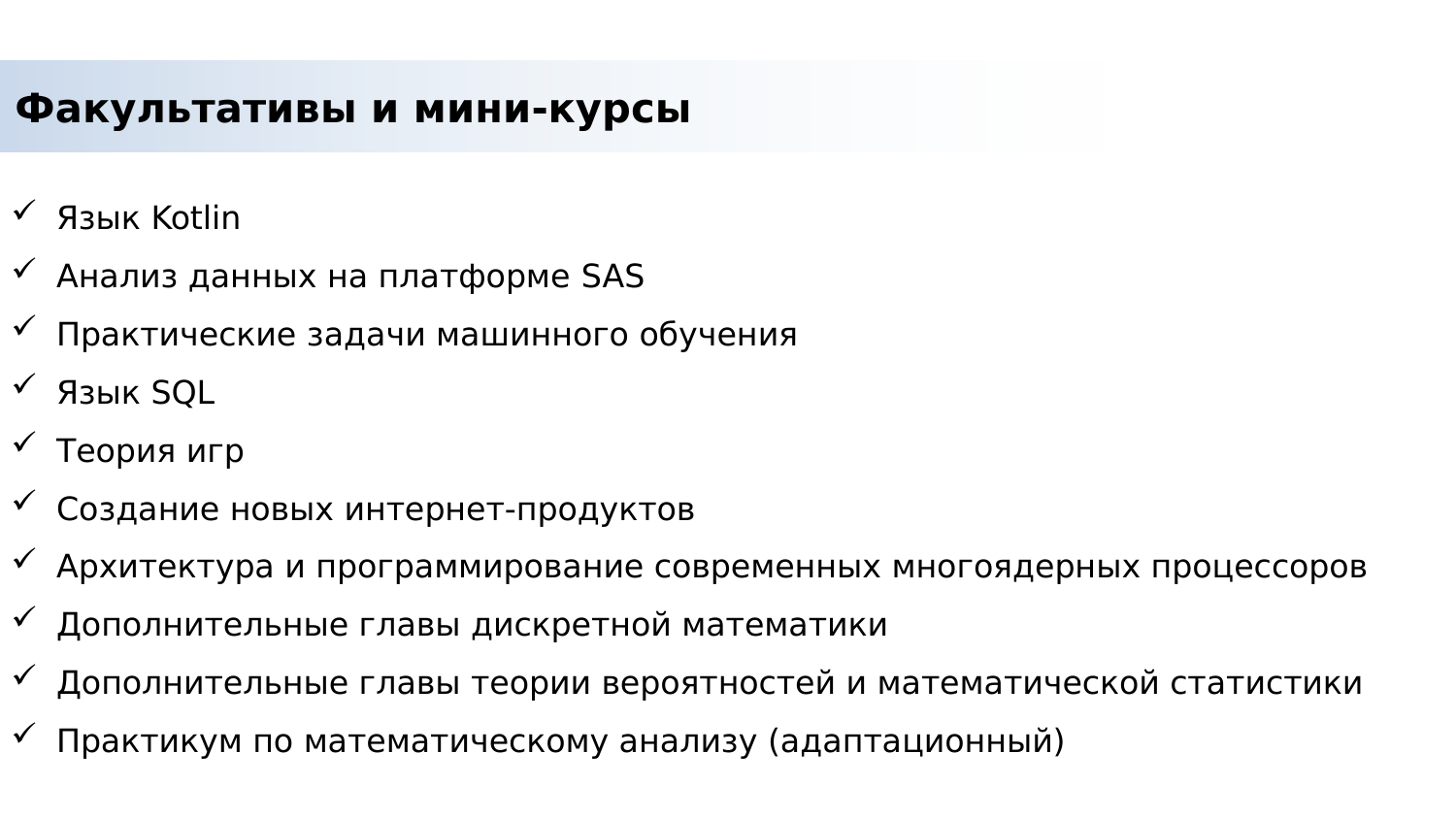

# Факультативы и мини-курсы
Язык Kotlin
Анализ данных на платформе SAS
Практические задачи машинного обучения
Язык SQL
Теория игр
Создание новых интернет-продуктов
Архитектура и программирование современных многоядерных процессоров
Дополнительные главы дискретной математики
Дополнительные главы теории вероятностей и математической статистики
Практикум по математическому анализу (адаптационный)